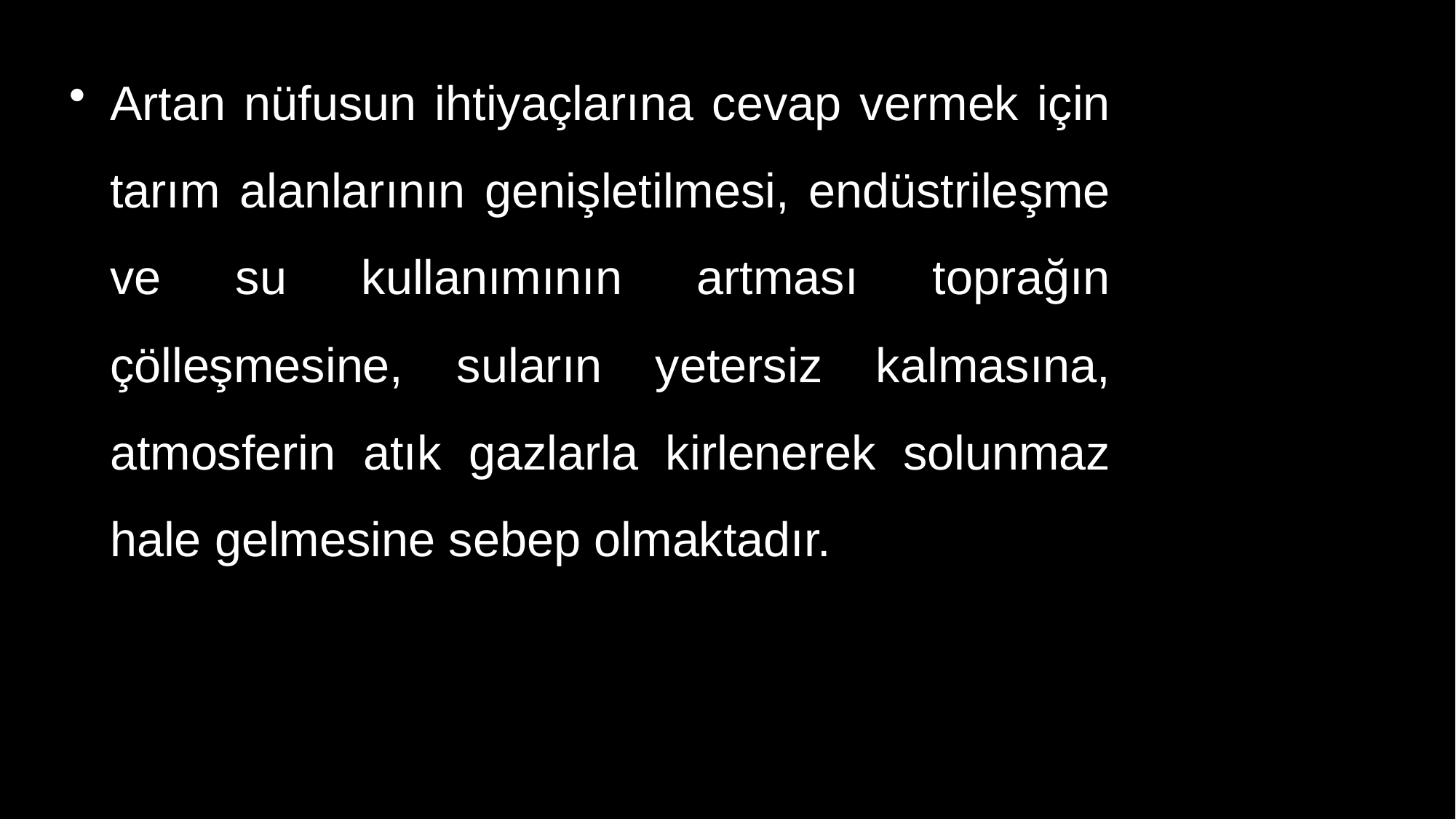

Artan nüfusun ihtiyaçlarına cevap vermek için tarım alanlarının genişletilmesi, endüstrileşme ve su kullanımının artması toprağın çölleşmesine, suların yetersiz kalmasına, atmosferin atık gazlarla kirlenerek solunmaz hale gelmesine sebep olmaktadır.
4